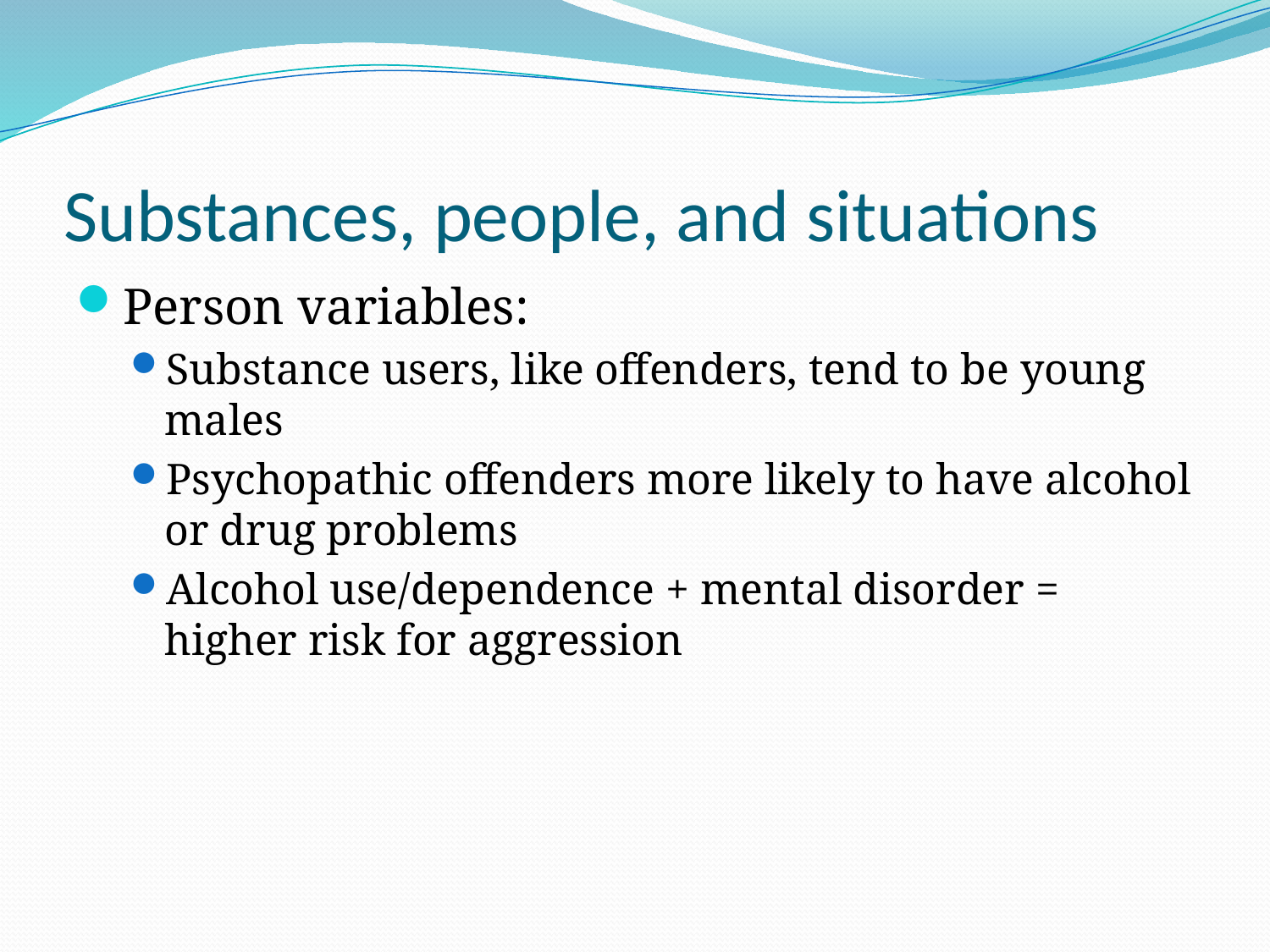

# Substances, people, and situations
Person variables:
Substance users, like offenders, tend to be young males
Psychopathic offenders more likely to have alcohol or drug problems
Alcohol use/dependence + mental disorder = higher risk for aggression